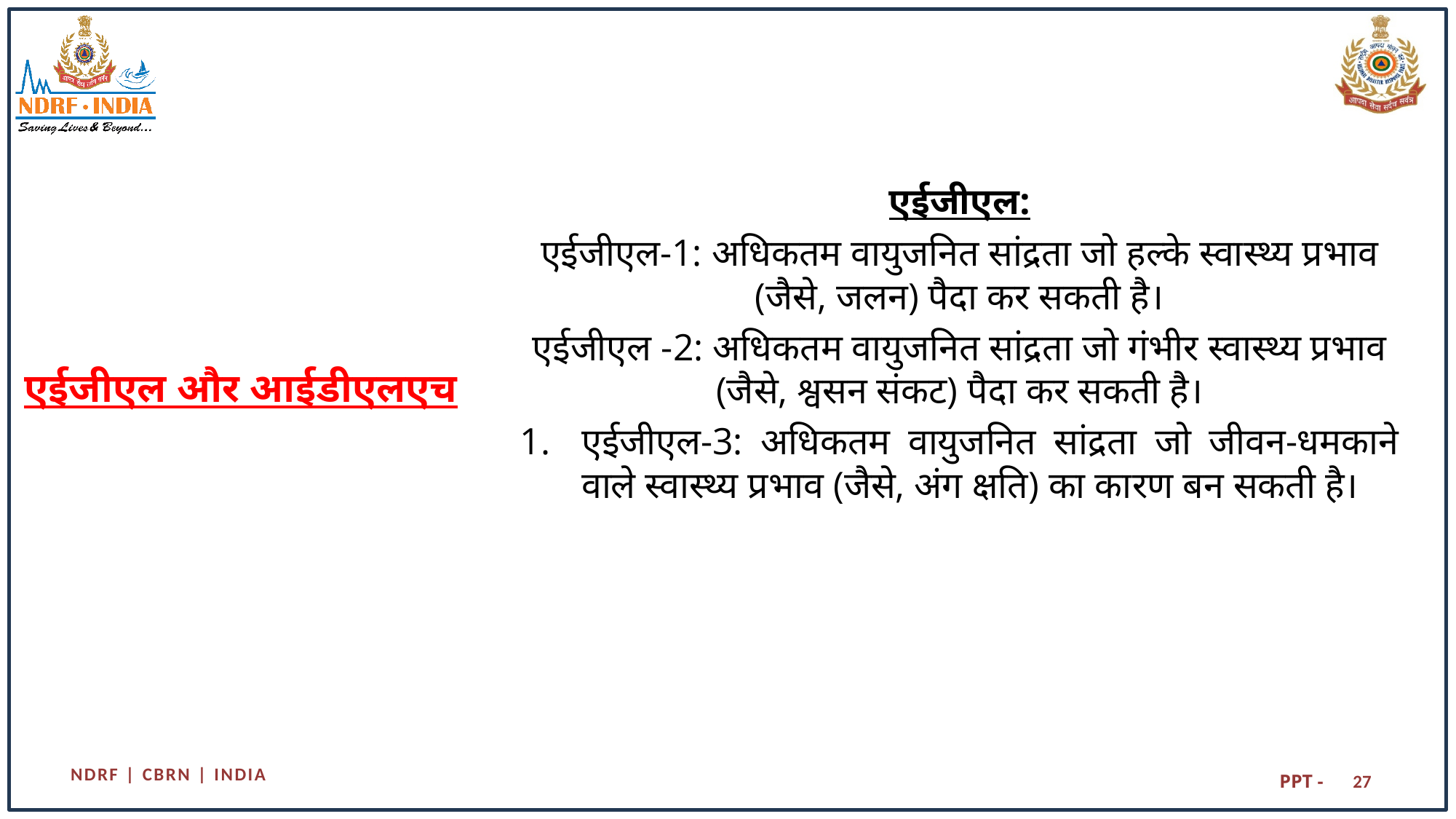

एईजीएल:
एईजीएल-1: अधिकतम वायुजनित सांद्रता जो हल्के स्वास्थ्य प्रभाव (जैसे, जलन) पैदा कर सकती है।
एईजीएल -2: अधिकतम वायुजनित सांद्रता जो गंभीर स्वास्थ्य प्रभाव (जैसे, श्वसन संकट) पैदा कर सकती है।
एईजीएल-3: अधिकतम वायुजनित सांद्रता जो जीवन-धमकाने वाले स्वास्थ्य प्रभाव (जैसे, अंग क्षति) का कारण बन सकती है।
# एईजीएल और आईडीएलएच